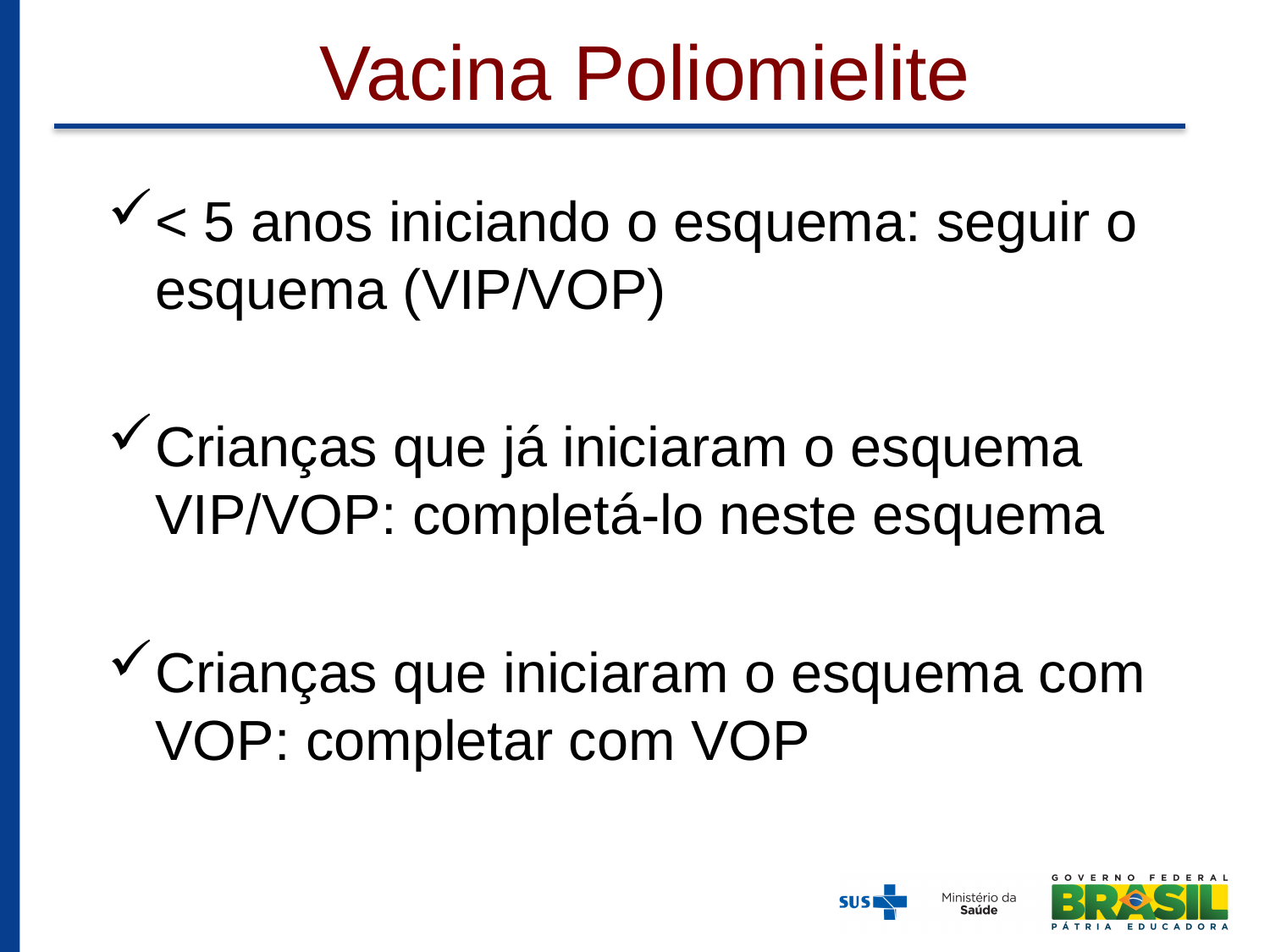

# Vacina Poliomielite
< 5 anos iniciando o esquema: seguir o esquema (VIP/VOP)

Crianças que já iniciaram o esquema VIP/VOP: completá-lo neste esquema

Crianças que iniciaram o esquema com VOP: completar com VOP